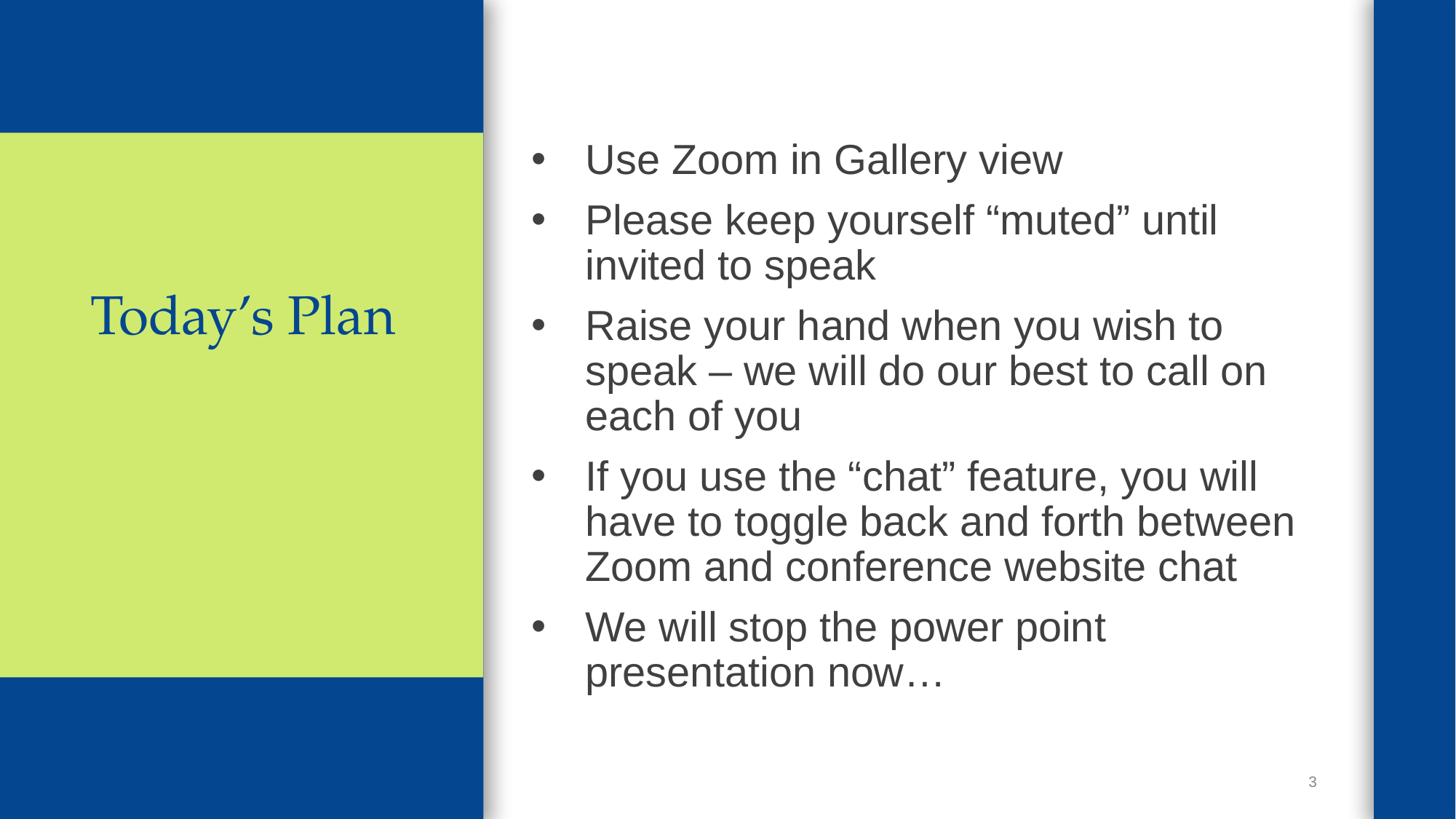

Use Zoom in Gallery view
Please keep yourself “muted” until invited to speak
Raise your hand when you wish to speak – we will do our best to call on each of you
If you use the “chat” feature, you will have to toggle back and forth between Zoom and conference website chat
We will stop the power point presentation now…
# Today’s Plan

3